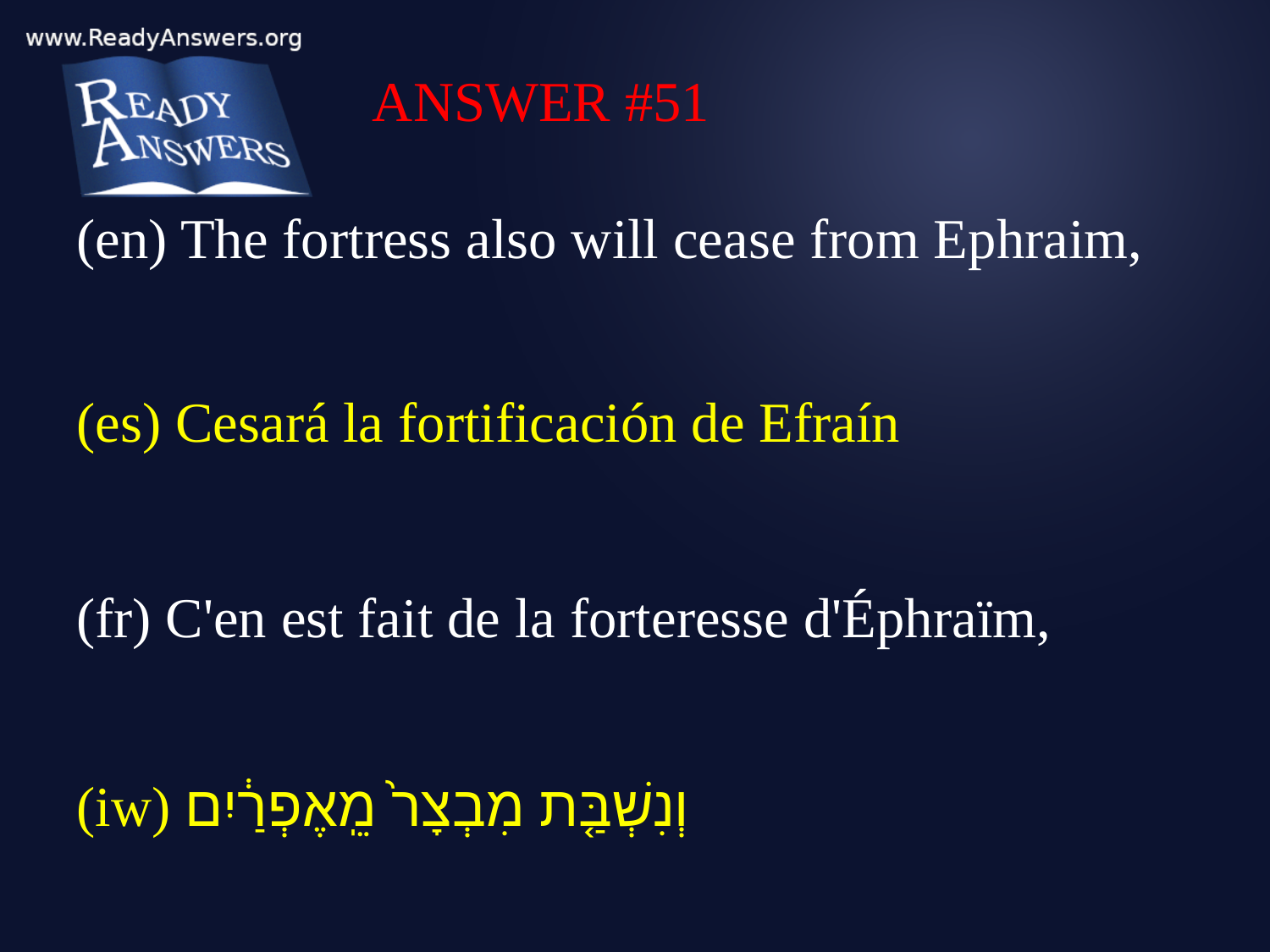

ANSWER #51
(en) The fortress also will cease from Ephraim,
(es) Cesará la fortificación de Efraín
(fr) C'en est fait de la forteresse d'Éphraïm,
(iw) וְנִשְׁבַּ֤ת מִבְצָר֙ מֵֽאֶפְרַ֔יִם